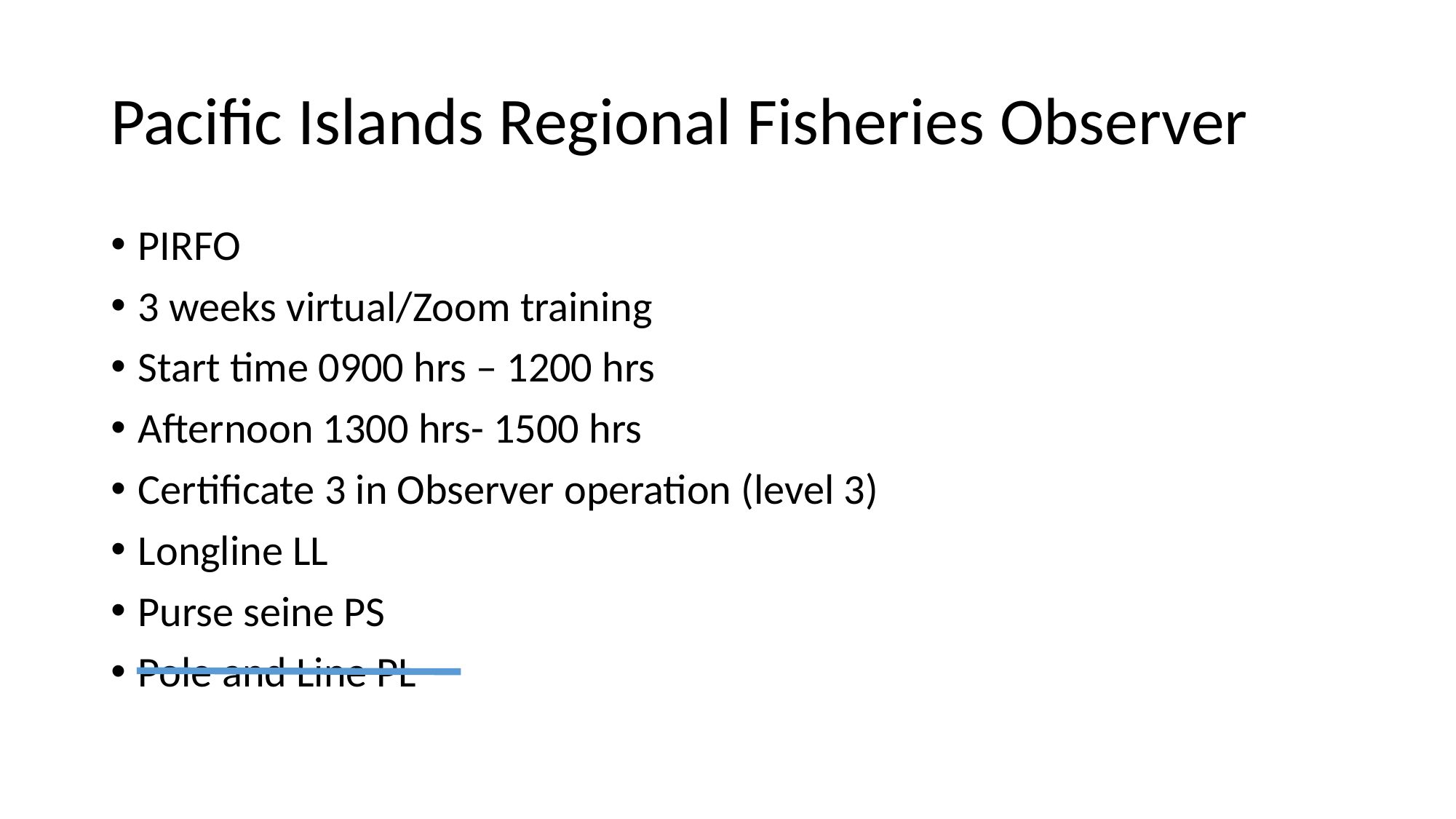

# Pacific Islands Regional Fisheries Observer
PIRFO
3 weeks virtual/Zoom training
Start time 0900 hrs – 1200 hrs
Afternoon 1300 hrs- 1500 hrs
Certificate 3 in Observer operation (level 3)
Longline LL
Purse seine PS
Pole and Line PL